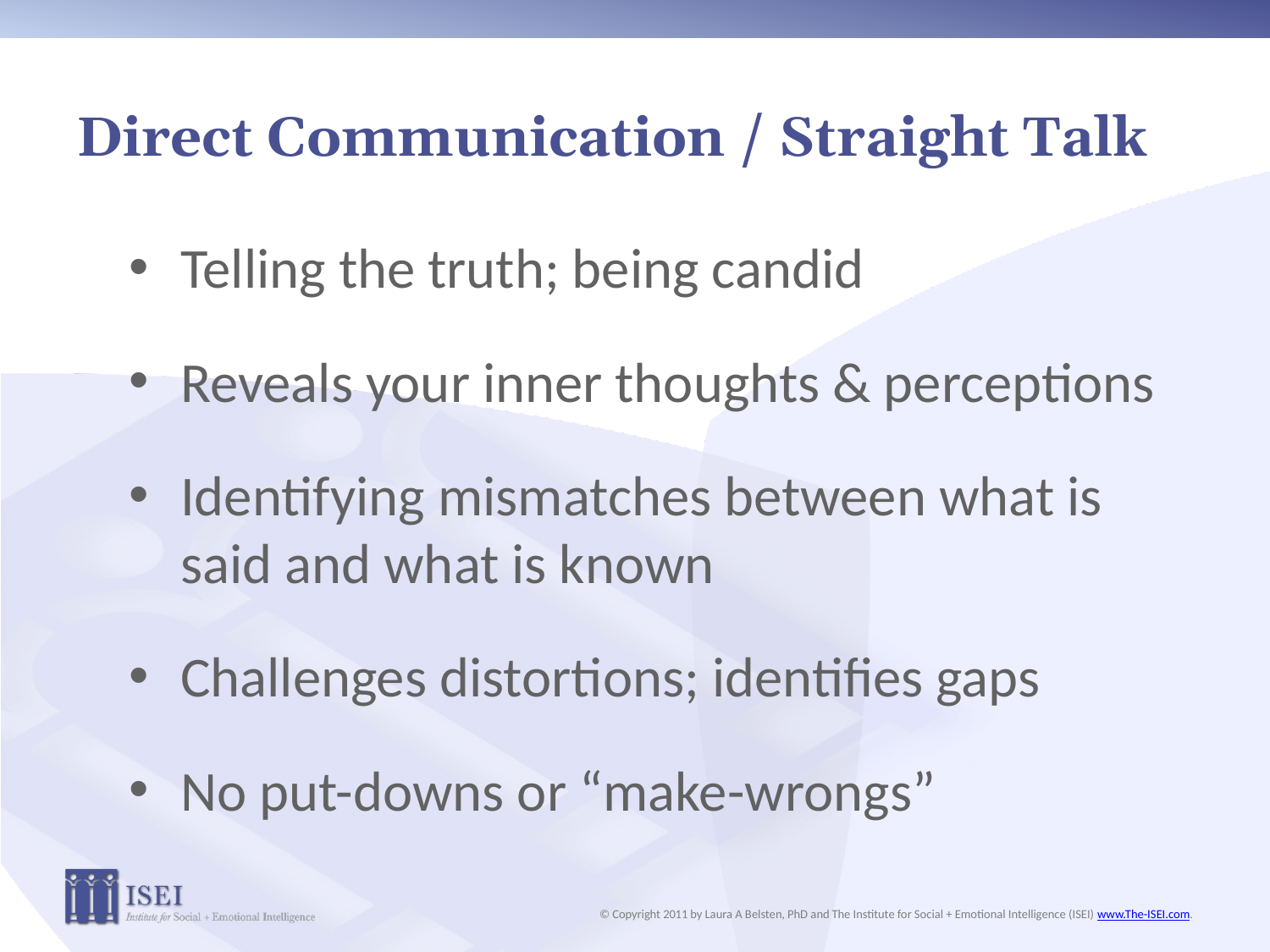

# Direct Communication / Straight Talk
Telling the truth; being candid

Reveals your inner thoughts & perceptions

Identifying mismatches between what is said and what is known

Challenges distortions; identifies gaps

No put-downs or “make-wrongs”